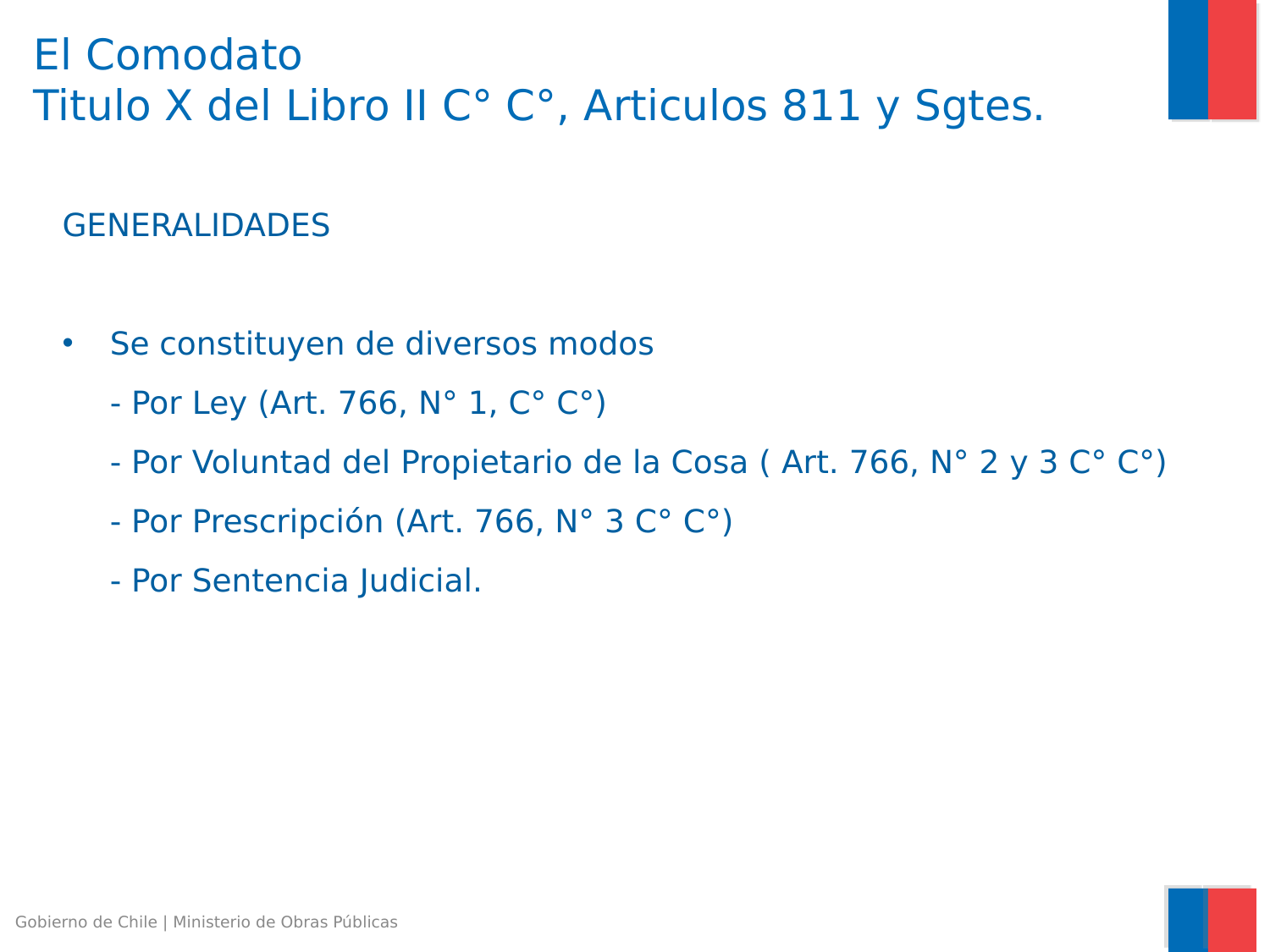

El Comodato
Titulo X del Libro II C° C°, Articulos 811 y Sgtes.
GENERALIDADES

Se constituyen de diversos modos
	- Por Ley (Art. 766, N° 1, C° C°)
	- Por Voluntad del Propietario de la Cosa ( Art. 766, N° 2 y 3 C° C°)
	- Por Prescripción (Art. 766, N° 3 C° C°)
	- Por Sentencia Judicial.

Gobierno de Chile | Ministerio de Obras Públicas